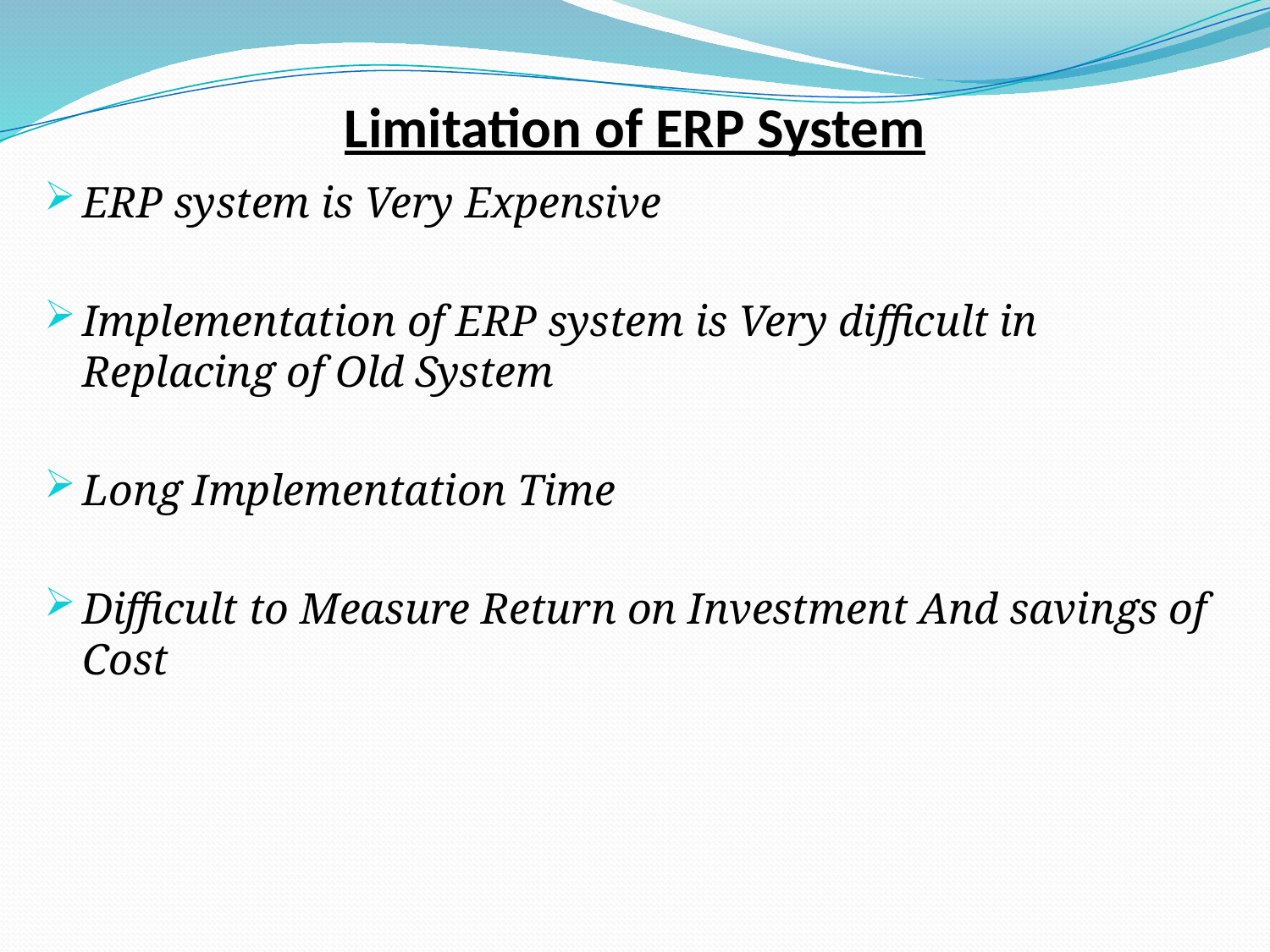

# Limitation of ERP System
ERP system is Very Expensive

Implementation of ERP system is Very difficult in Replacing of Old System

Long Implementation Time

Difficult to Measure Return on Investment And savings of Cost